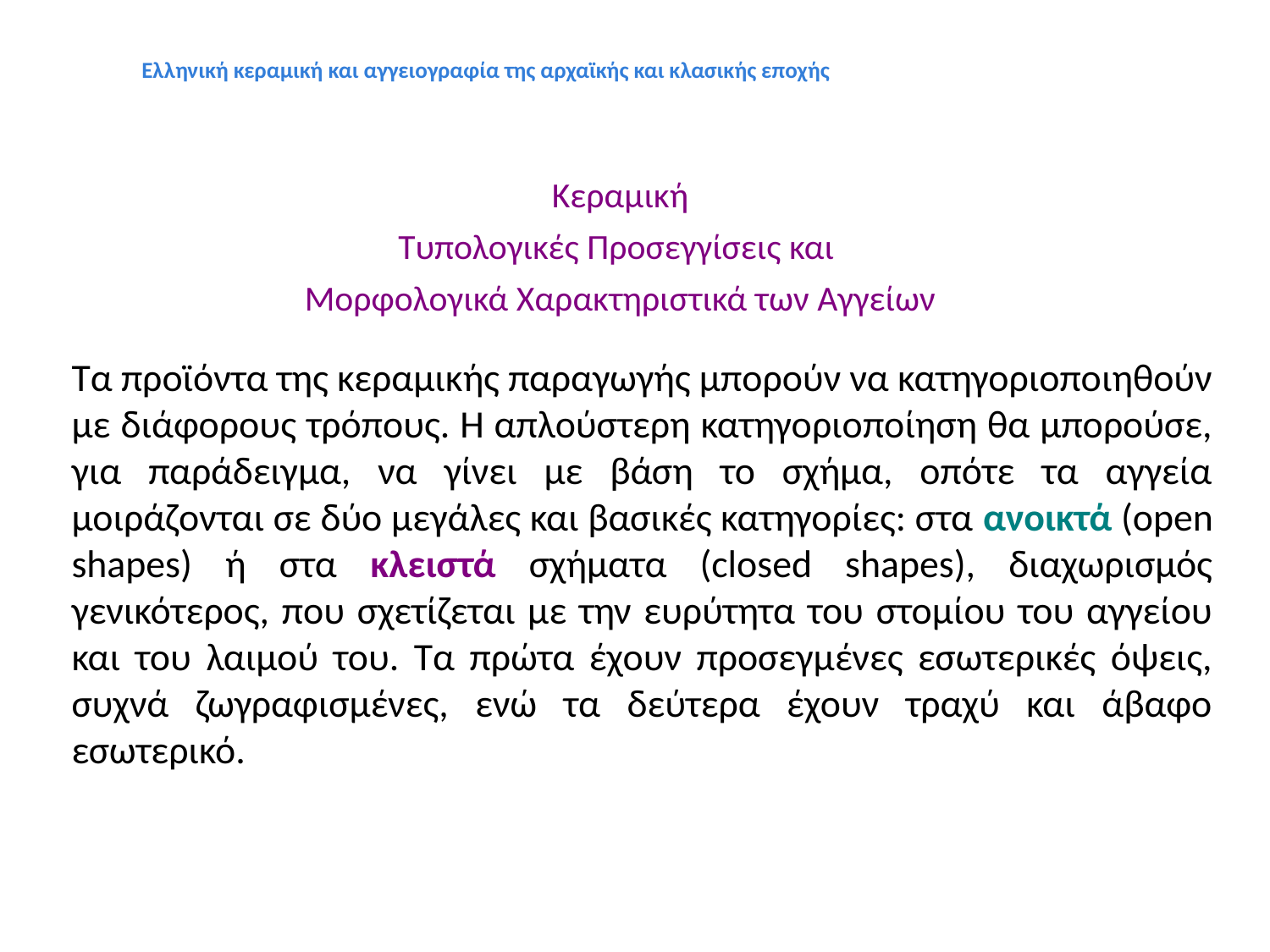

Ελληνική κεραμική και αγγειογραφία της αρχαϊκής και κλασικής εποχής

Κεραμική
Τυπολογικές Προσεγγίσεις και
Μορφολογικά Χαρακτηριστικά των Αγγείων

Τα προϊόντα της κεραμικής παραγωγής μπορούν να κατηγοριοποιηθούν με διάφορους τρόπους. Η απλούστερη κατηγοριοποίηση θα μπορούσε, για παράδειγμα, να γίνει με βάση το σχήμα, οπότε τα αγγεία μοιράζονται σε δύο μεγάλες και βασικές κατηγορίες: στα ανοικτά (open shapes) ή στα κλειστά σχήματα (closed shapes), διαχωρισμός γενικότερος, που σχετίζεται με την ευρύτητα του στομίου του αγγείου και του λαιμού του. Τα πρώτα έχουν προσεγμένες εσωτερικές όψεις, συχνά ζωγραφισμένες, ενώ τα δεύτερα έχουν τραχύ και άβαφο εσωτερικό.